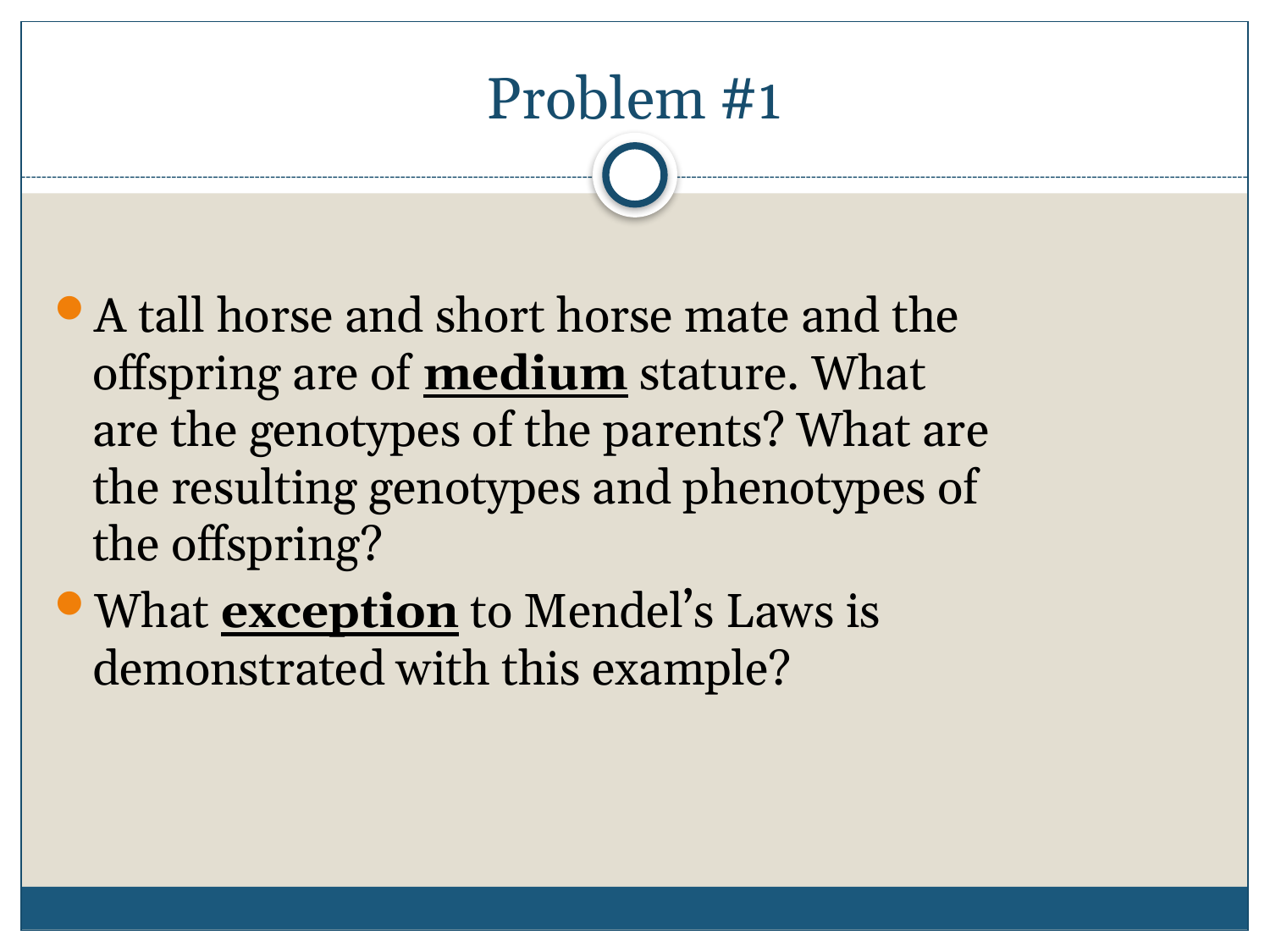

# Problem #1

A tall horse and short horse mate and the offspring are of medium stature. What are the genotypes of the parents? What are the resulting genotypes and phenotypes of the offspring?
What exception to Mendel’s Laws is demonstrated with this example?